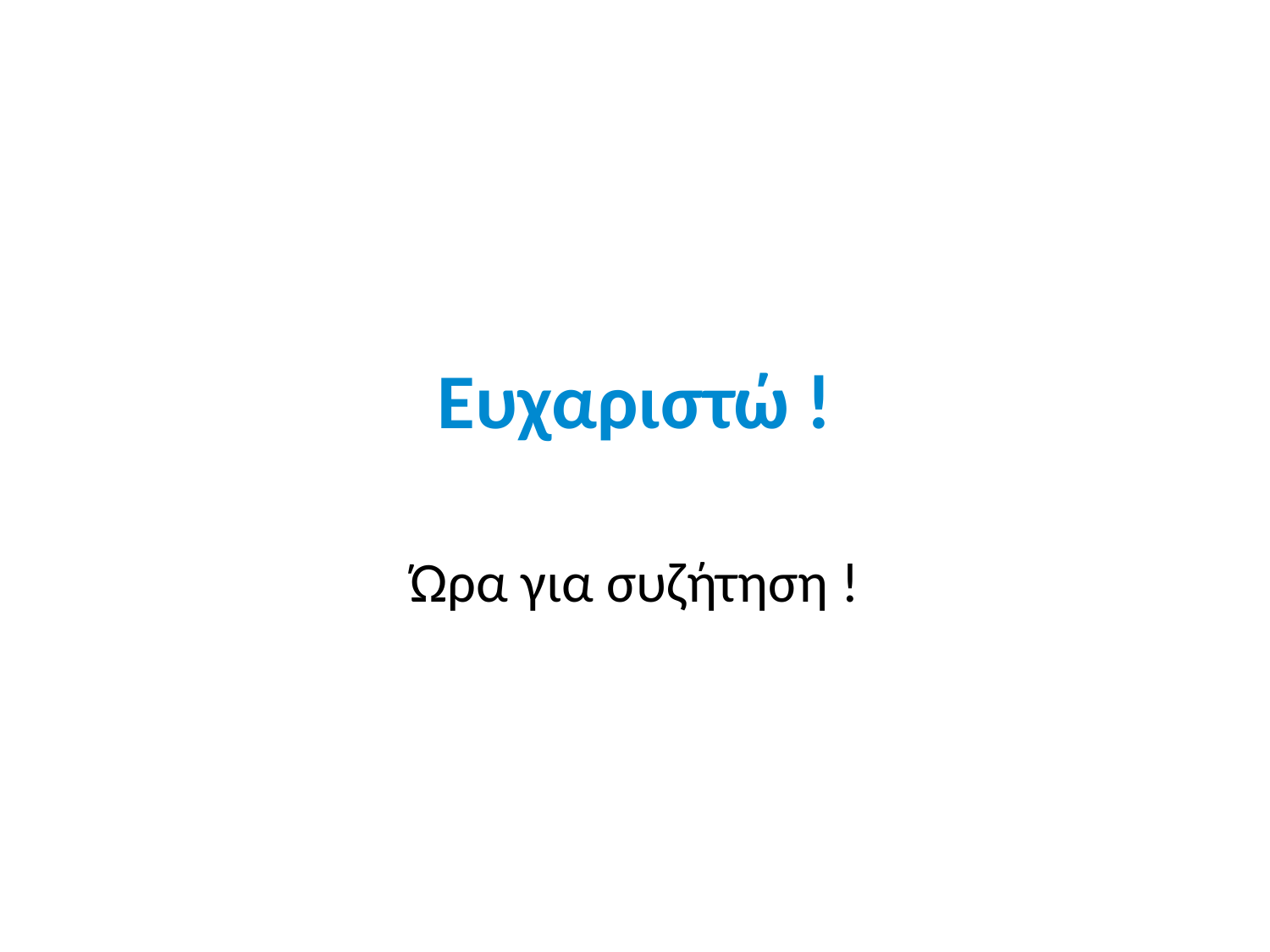

# Ευχαριστώ !
Ώρα για συζήτηση !